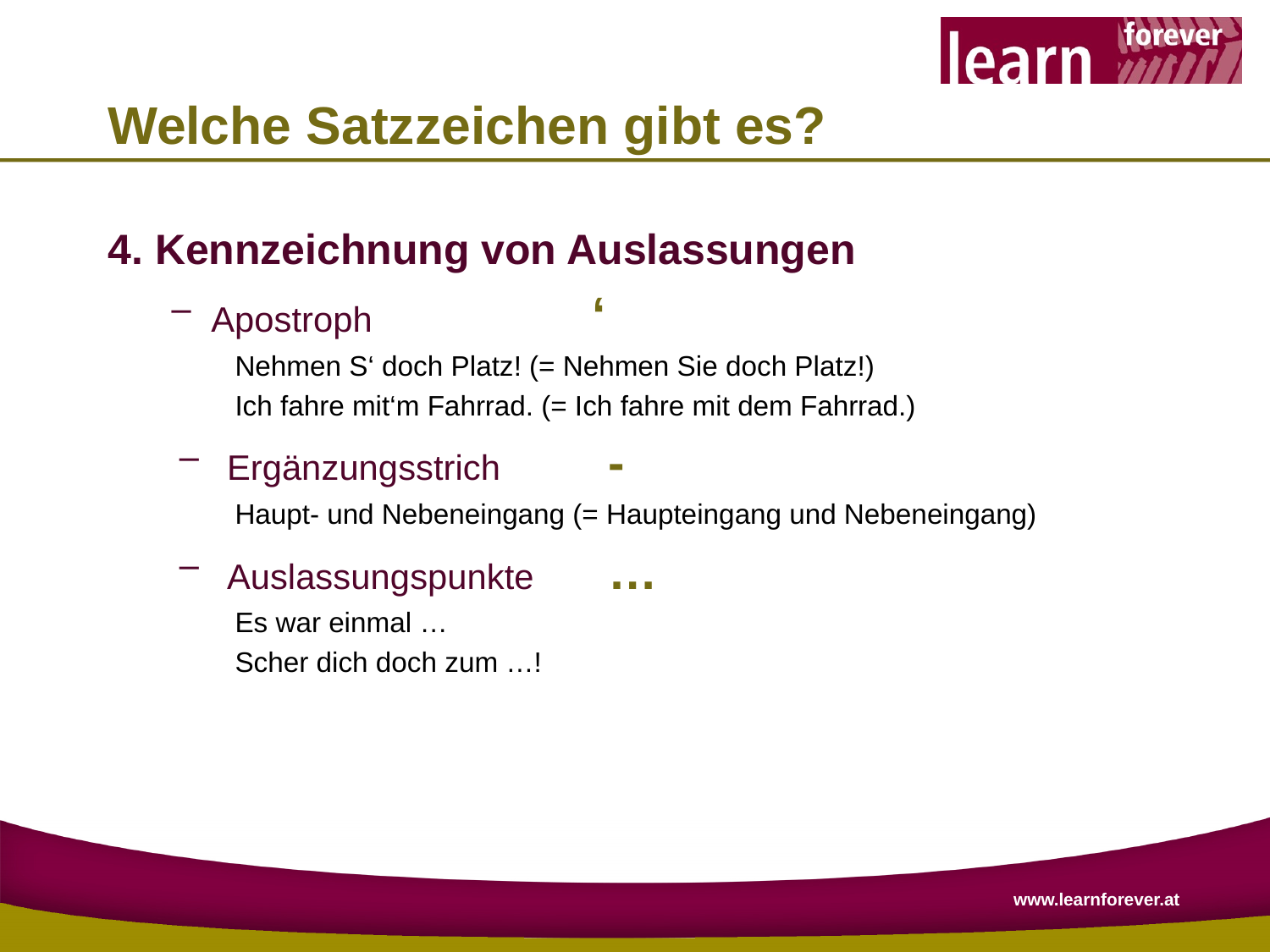

# Welche Satzzeichen gibt es?
4. Kennzeichnung von Auslassungen
Apostroph		‘
Nehmen S‘ doch Platz! (= Nehmen Sie doch Platz!)
Ich fahre mit‘m Fahrrad. (= Ich fahre mit dem Fahrrad.)
Ergänzungsstrich	-
Haupt- und Nebeneingang (= Haupteingang und Nebeneingang)
Auslassungspunkte	…
Es war einmal …
Scher dich doch zum …!